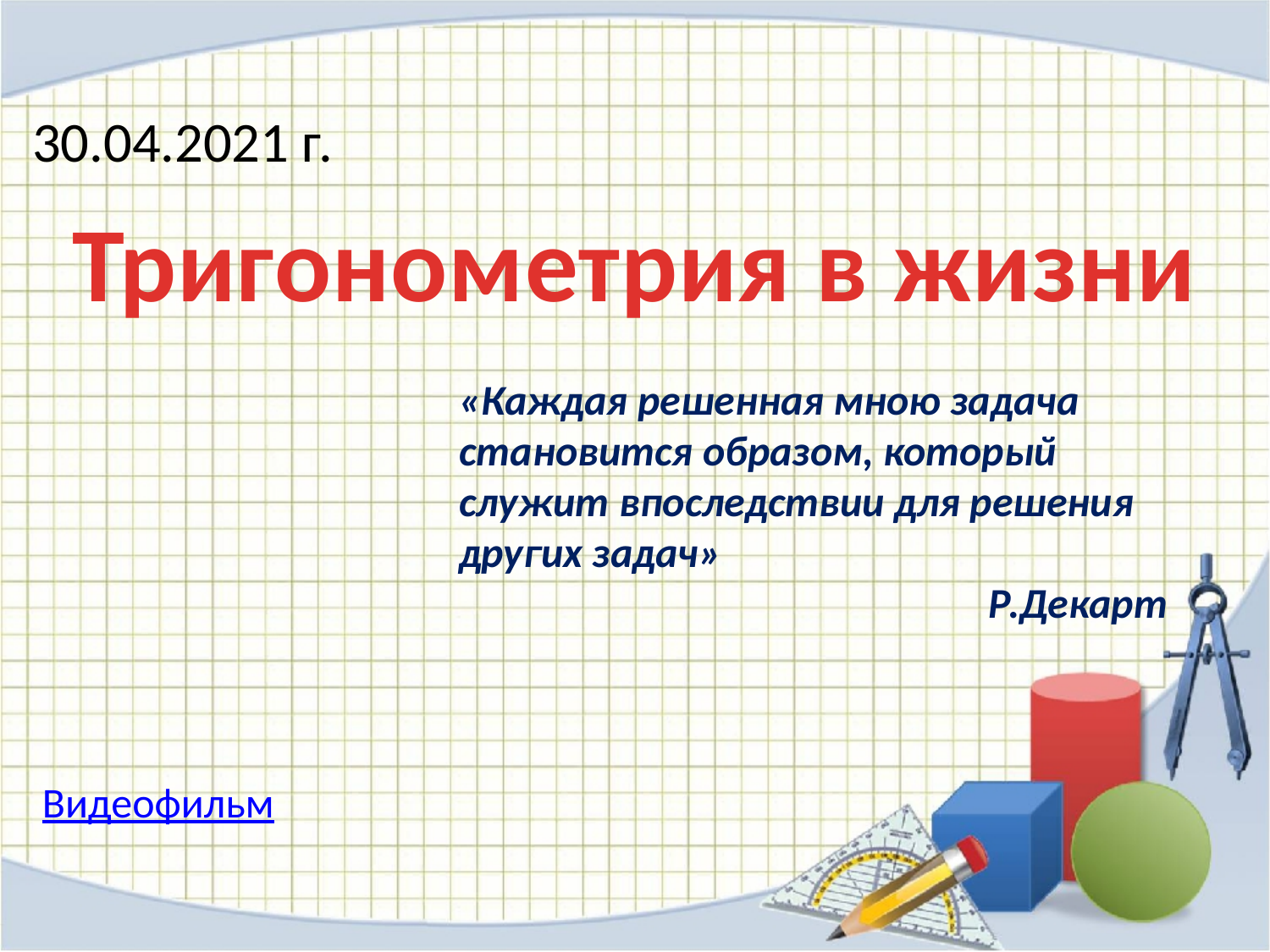

30.04.2021 г.
Тригонометрия в жизни
«Каждая решенная мною задача становится образом, который служит впоследствии для решения других задач»
Р.Декарт
Видеофильм